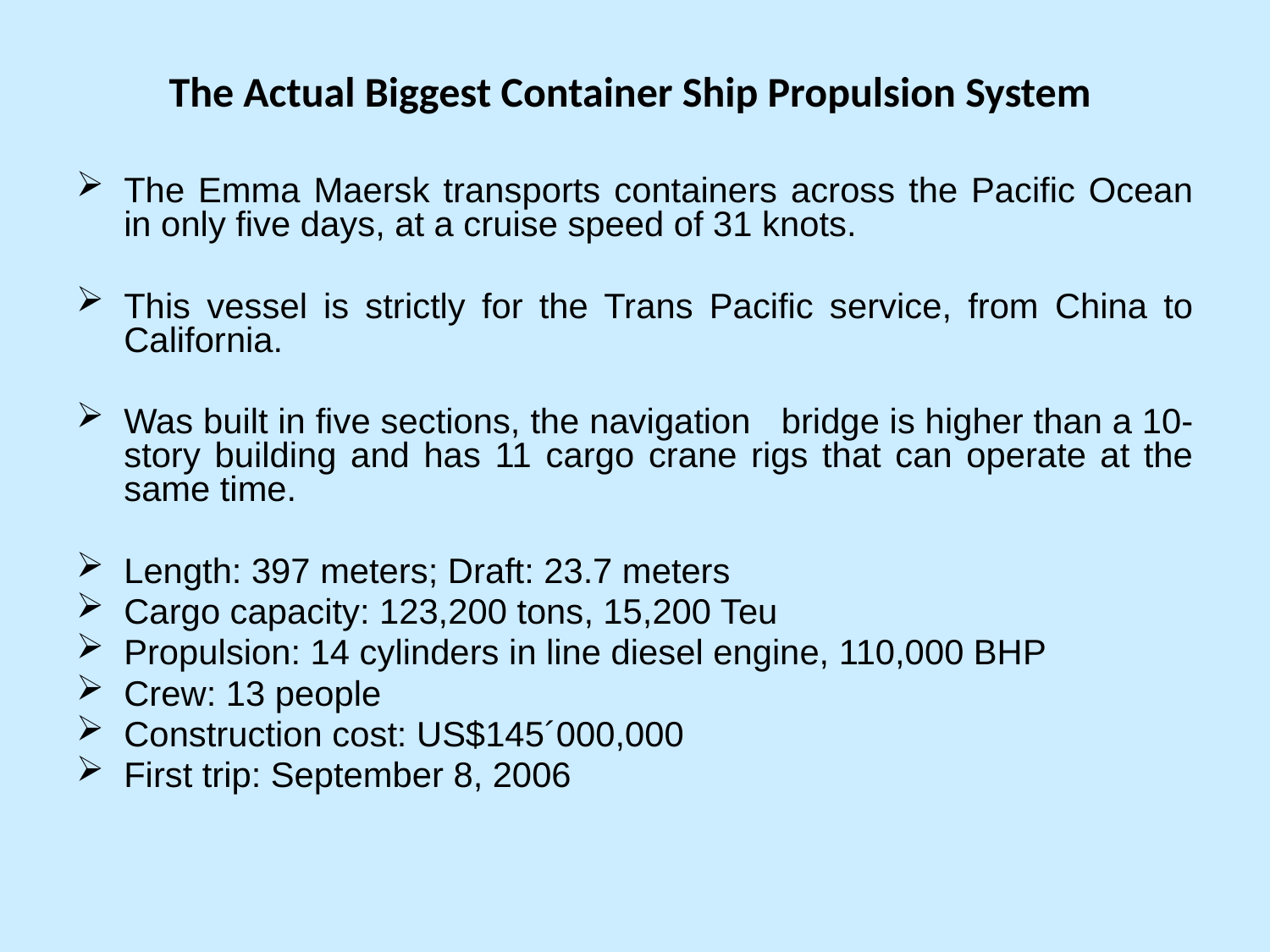

# The Actual Biggest Container Ship Propulsion System
The Emma Maersk transports containers across the Pacific Ocean in only five days, at a cruise speed of 31 knots.

This vessel is strictly for the Trans Pacific service, from China to California.

Was built in five sections, the navigation   bridge is higher than a 10-story building and has 11 cargo crane rigs that can operate at the same time.

Length: 397 meters; Draft: 23.7 meters
Cargo capacity: 123,200 tons, 15,200 Teu
Propulsion: 14 cylinders in line diesel engine, 110,000 BHP
Crew: 13 people
Construction cost: US$145´000,000
First trip: September 8, 2006